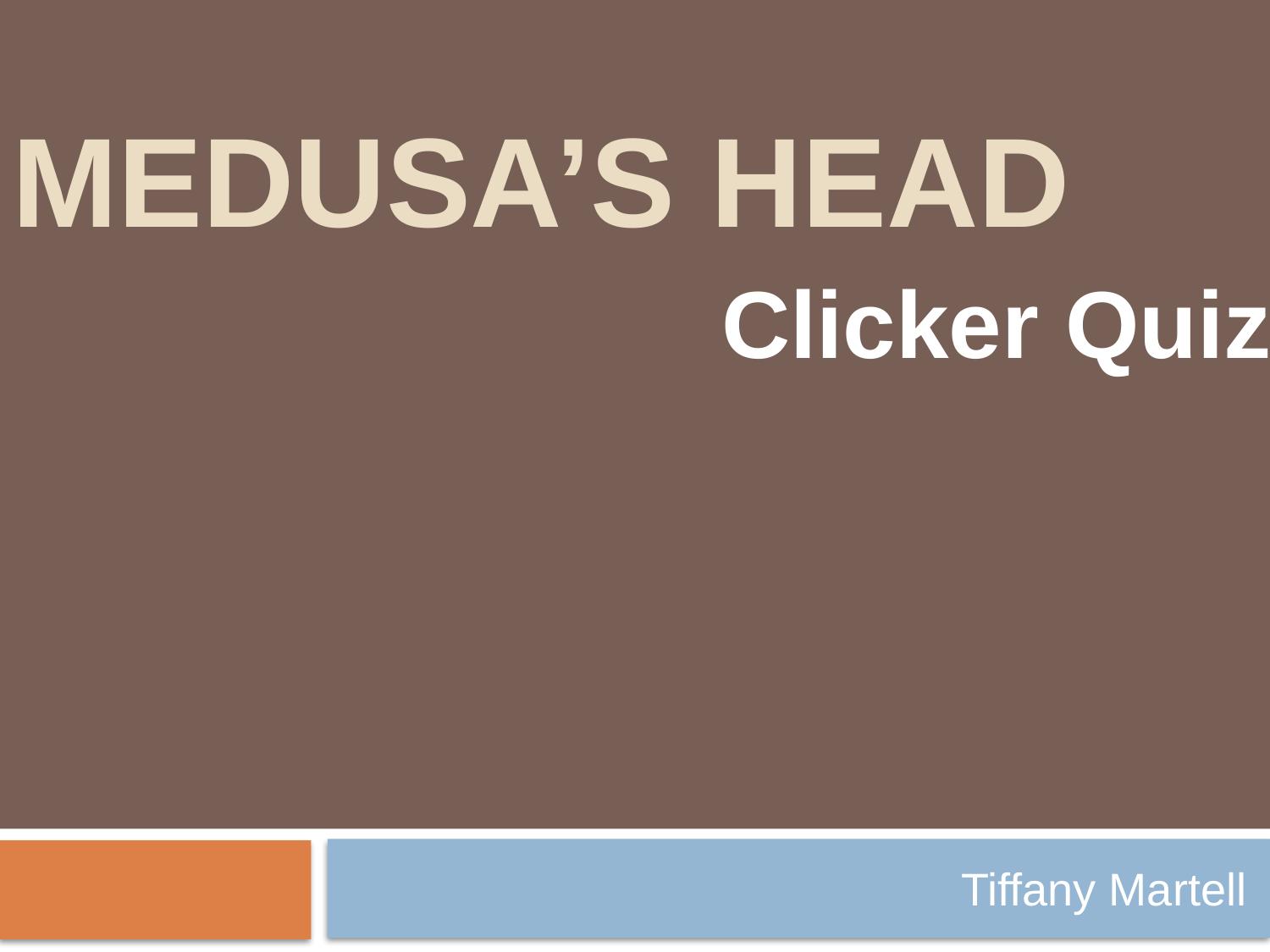

# Medusa’s Head
Clicker Quiz
Tiffany Martell